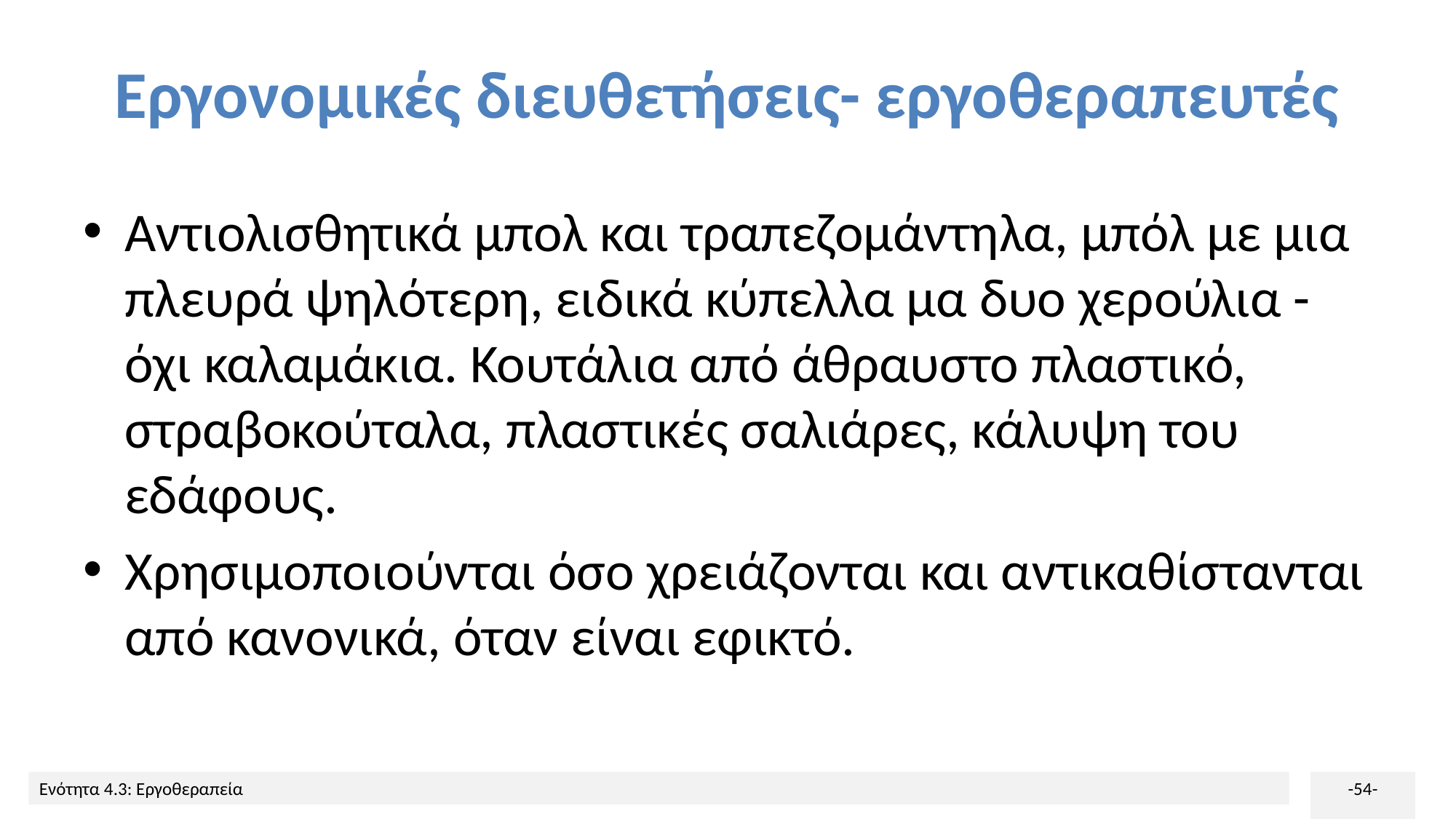

# Εργονομικές διευθετήσεις- εργοθεραπευτές
Αντιολισθητικά μπολ και τραπεζομάντηλα, μπόλ με μια πλευρά ψηλότερη, ειδικά κύπελλα μα δυο χερούλια - όχι καλαμάκια. Κουτάλια από άθραυστο πλαστικό, στραβοκούταλα, πλαστικές σαλιάρες, κάλυψη του εδάφους.
Χρησιμοποιούνται όσο χρειάζονται και αντικαθίστανται από κανονικά, όταν είναι εφικτό.